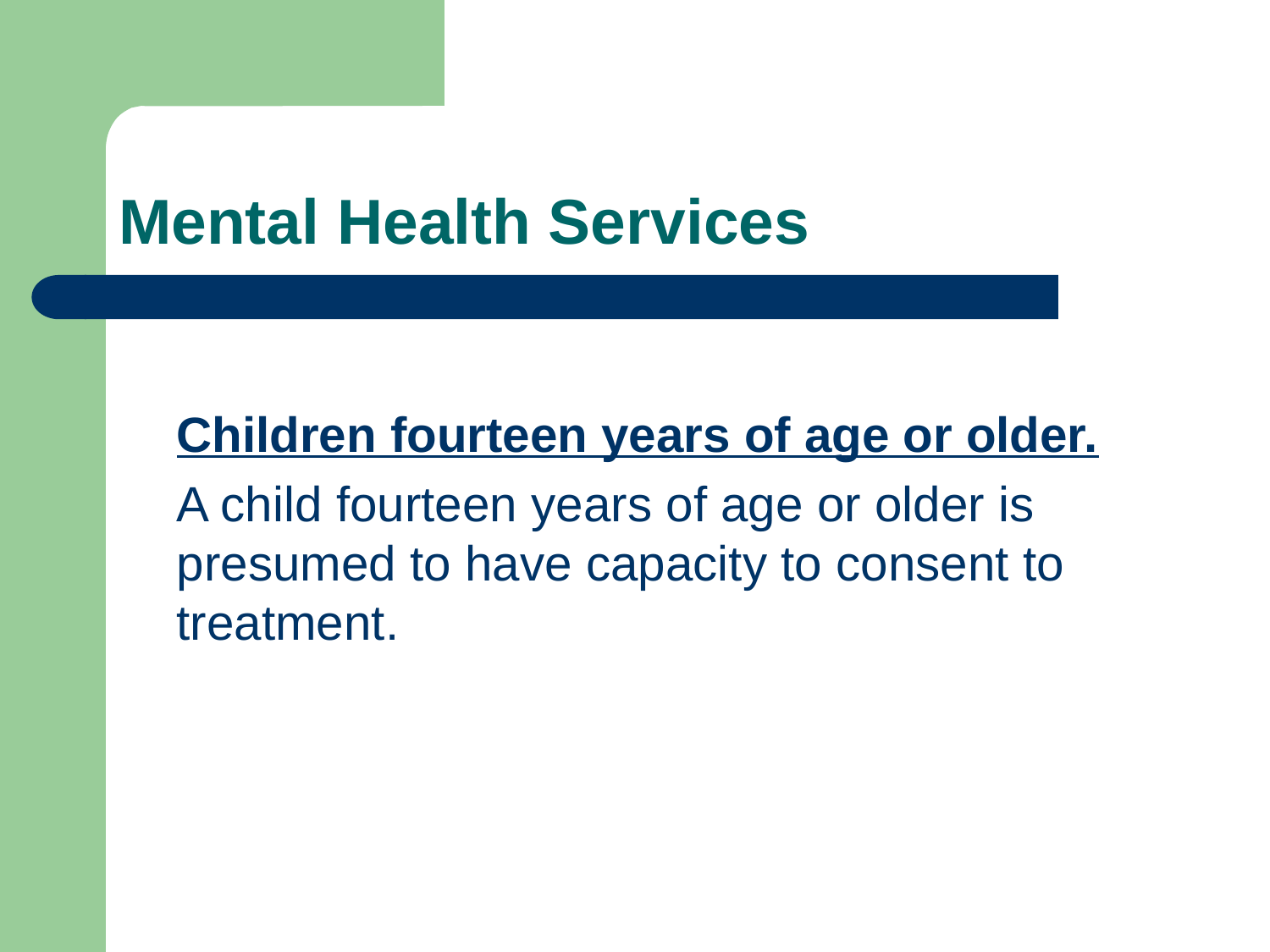

# Mental Health Services

	Children fourteen years of age or older.
	A child fourteen years of age or older is presumed to have capacity to consent to treatment.